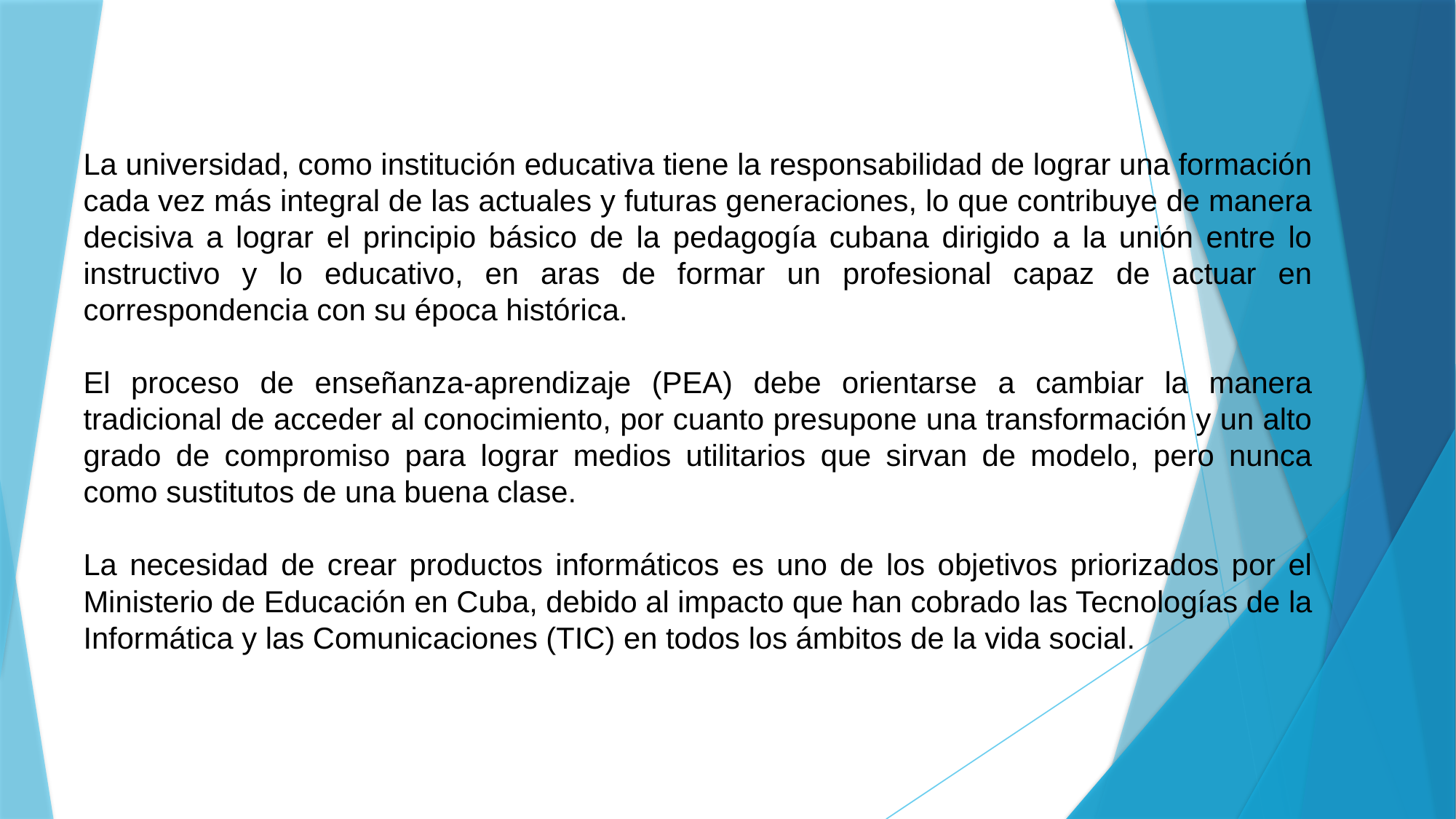

La universidad, como institución educativa tiene la responsabilidad de lograr una formación cada vez más integral de las actuales y futuras generaciones, lo que contribuye de manera decisiva a lograr el principio básico de la pedagogía cubana dirigido a la unión entre lo instructivo y lo educativo, en aras de formar un profesional capaz de actuar en correspondencia con su época histórica.

El proceso de enseñanza-aprendizaje (PEA) debe orientarse a cambiar la manera tradicional de acceder al conocimiento, por cuanto presupone una transformación y un alto grado de compromiso para lograr medios utilitarios que sirvan de modelo, pero nunca como sustitutos de una buena clase.

La necesidad de crear productos informáticos es uno de los objetivos priorizados por el Ministerio de Educación en Cuba, debido al impacto que han cobrado las Tecnologías de la Informática y las Comunicaciones (TIC) en todos los ámbitos de la vida social.